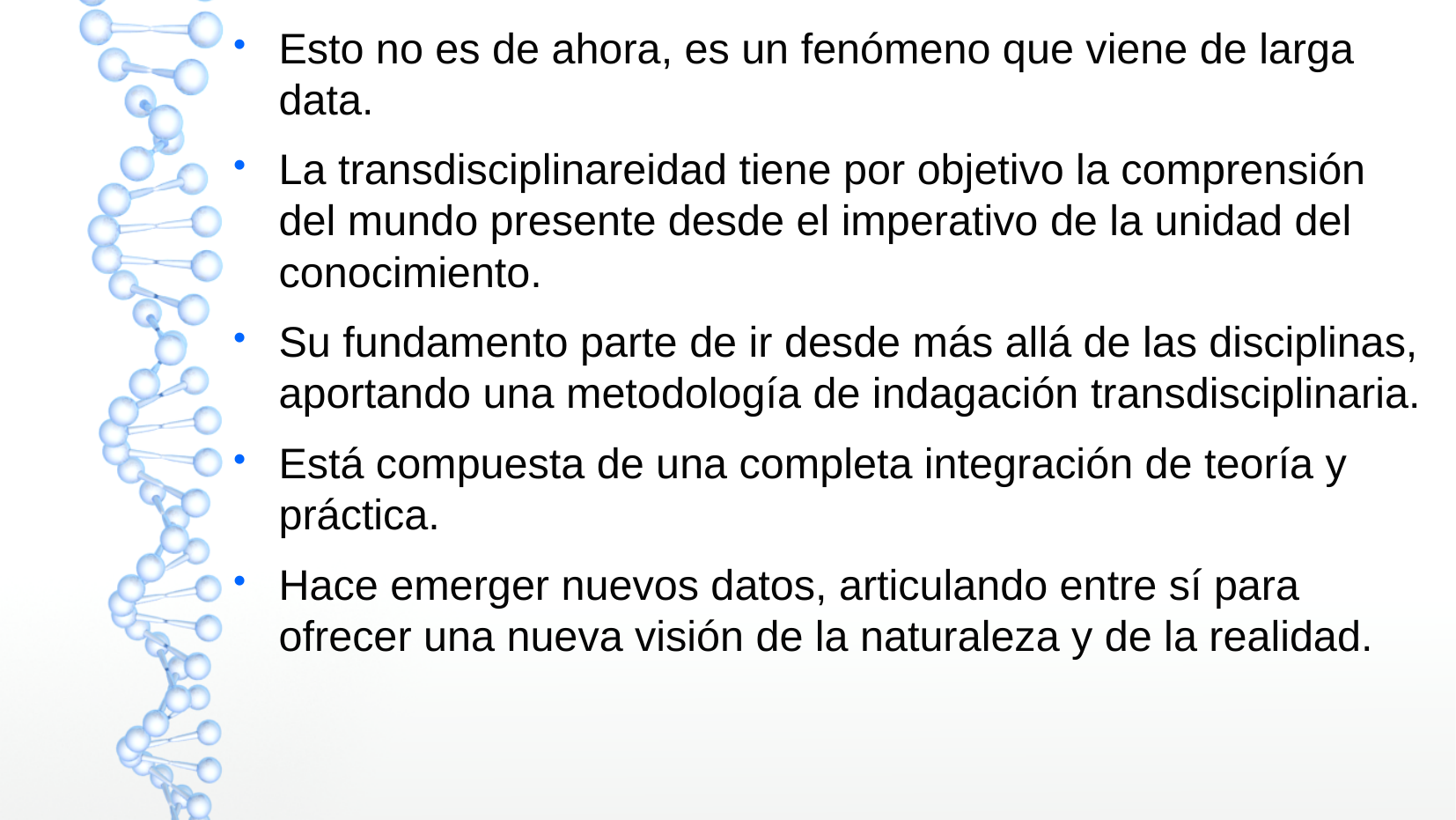

Esto no es de ahora, es un fenómeno que viene de larga data.
La transdisciplinareidad tiene por objetivo la comprensión del mundo presente desde el imperativo de la unidad del conocimiento.
Su fundamento parte de ir desde más allá de las disciplinas, aportando una metodología de indagación transdisciplinaria.
Está compuesta de una completa integración de teoría y práctica.
Hace emerger nuevos datos, articulando entre sí para ofrecer una nueva visión de la naturaleza y de la realidad.